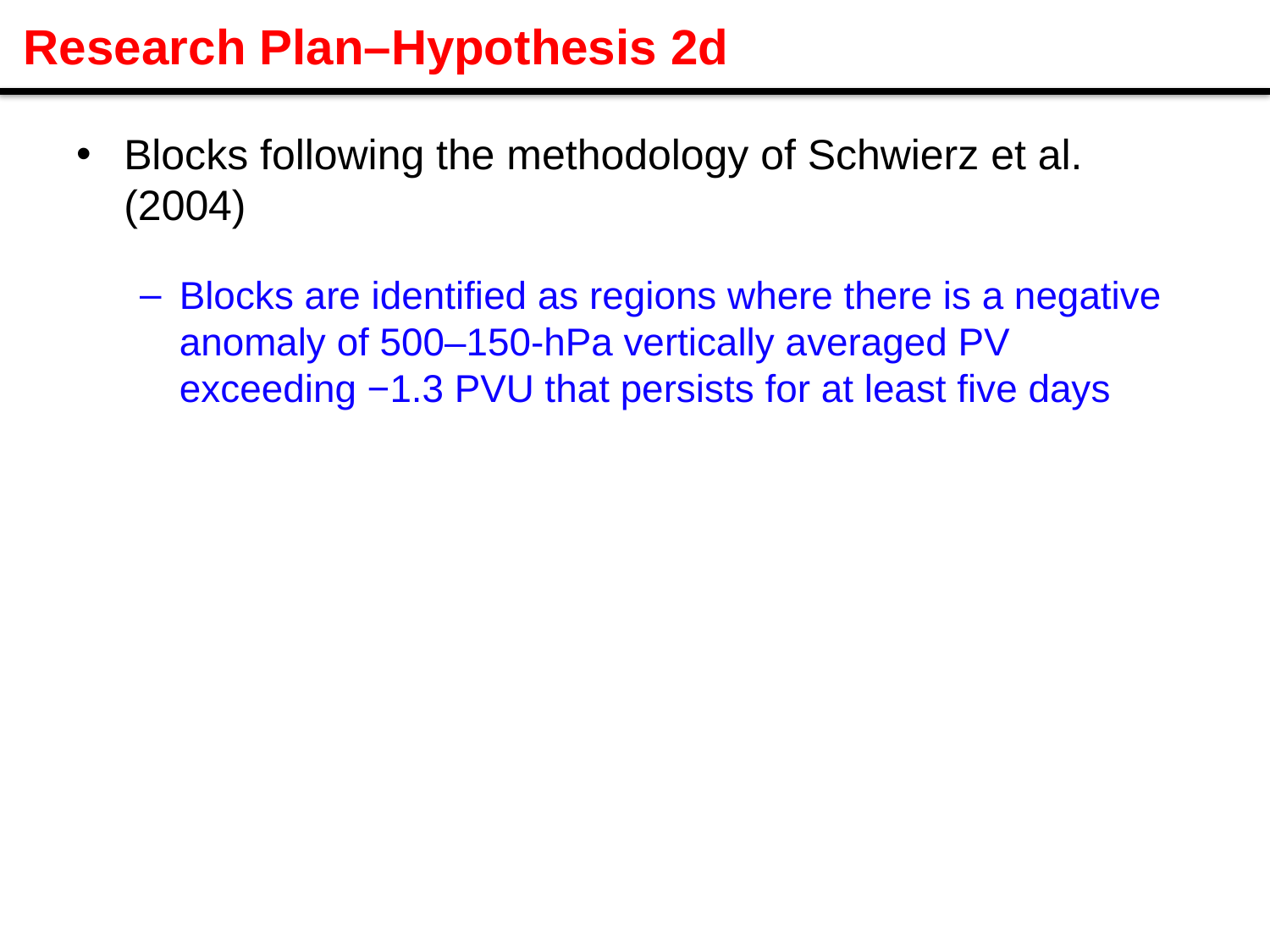

Research Plan–Hypothesis 2d
Blocks following the methodology of Schwierz et al. (2004)

Blocks are identified as regions where there is a negative anomaly of 500–150-hPa vertically averaged PV exceeding −1.3 PVU that persists for at least five days